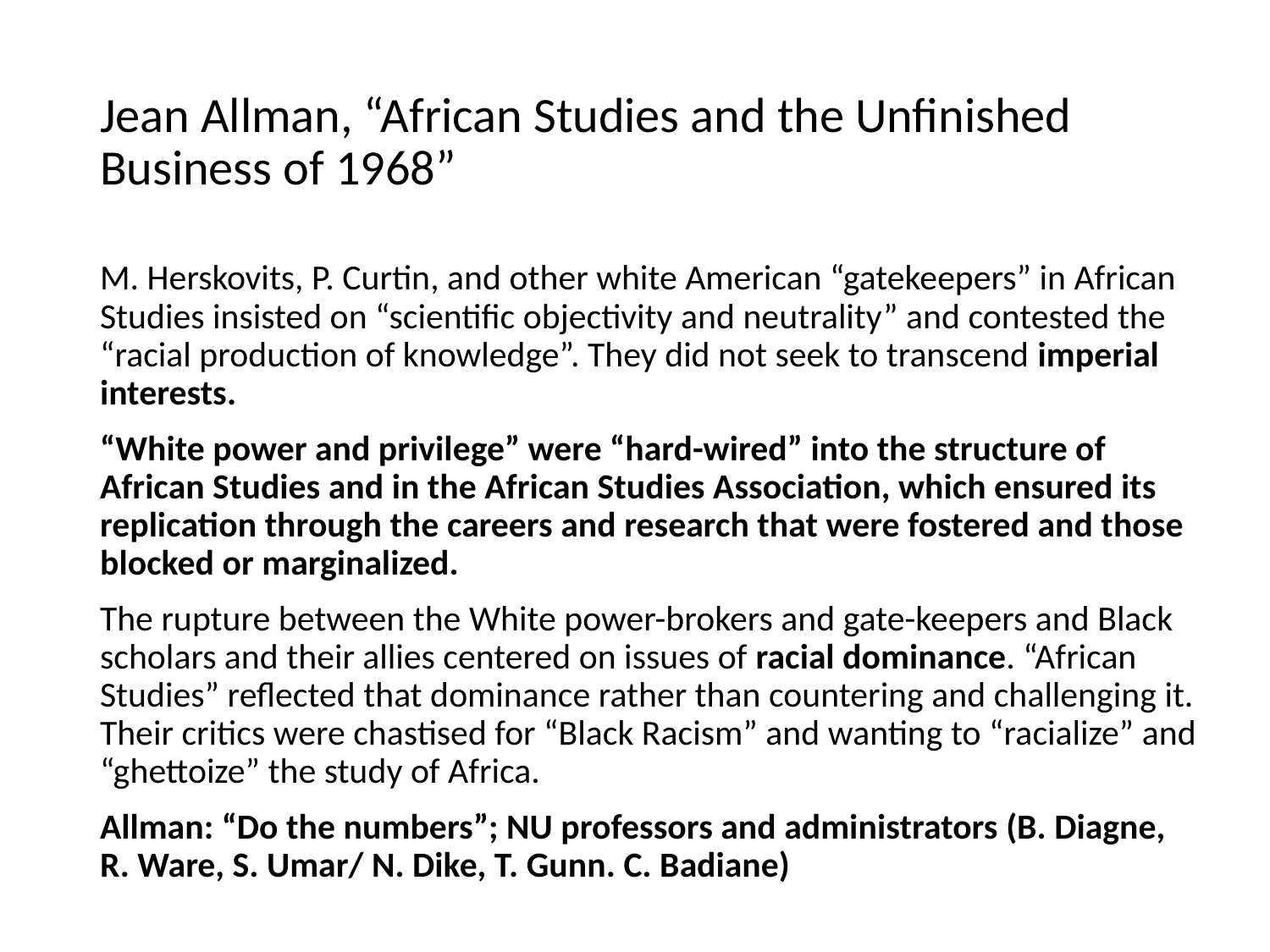

# Jean Allman, “African Studies and the Unfinished Business of 1968”
M. Herskovits, P. Curtin, and other white American “gatekeepers” in African Studies insisted on “scientific objectivity and neutrality” and contested the “racial production of knowledge”. They did not seek to transcend imperial interests.
“White power and privilege” were “hard-wired” into the structure of African Studies and in the African Studies Association, which ensured its replication through the careers and research that were fostered and those blocked or marginalized.
The rupture between the White power-brokers and gate-keepers and Black scholars and their allies centered on issues of racial dominance. “African Studies” reflected that dominance rather than countering and challenging it. Their critics were chastised for “Black Racism” and wanting to “racialize” and “ghettoize” the study of Africa.
Allman: “Do the numbers”; NU professors and administrators (B. Diagne, R. Ware, S. Umar/ N. Dike, T. Gunn. C. Badiane)